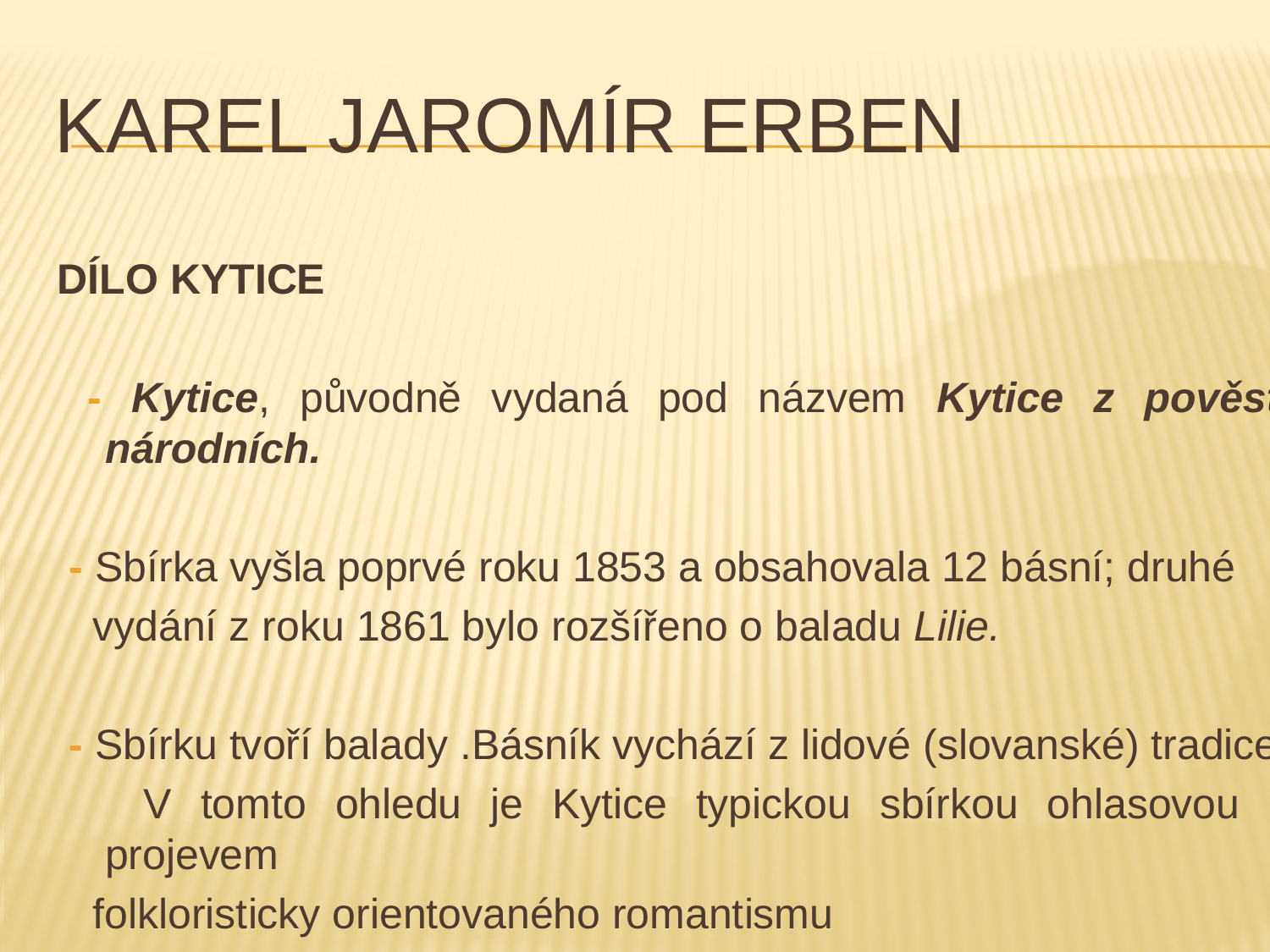

# Karel Jaromír Erben

DÍLO KYTICE

 - Kytice, původně vydaná pod názvem Kytice z pověstí národních.

 - Sbírka vyšla poprvé roku 1853 a obsahovala 12 básní; druhé
   vydání z roku 1861 bylo rozšířeno o baladu Lilie.

 - Sbírku tvoří balady .Básník vychází z lidové (slovanské) tradice.
   V tomto ohledu je Kytice typickou sbírkou ohlasovou a projevem
   folkloristicky orientovaného romantismu